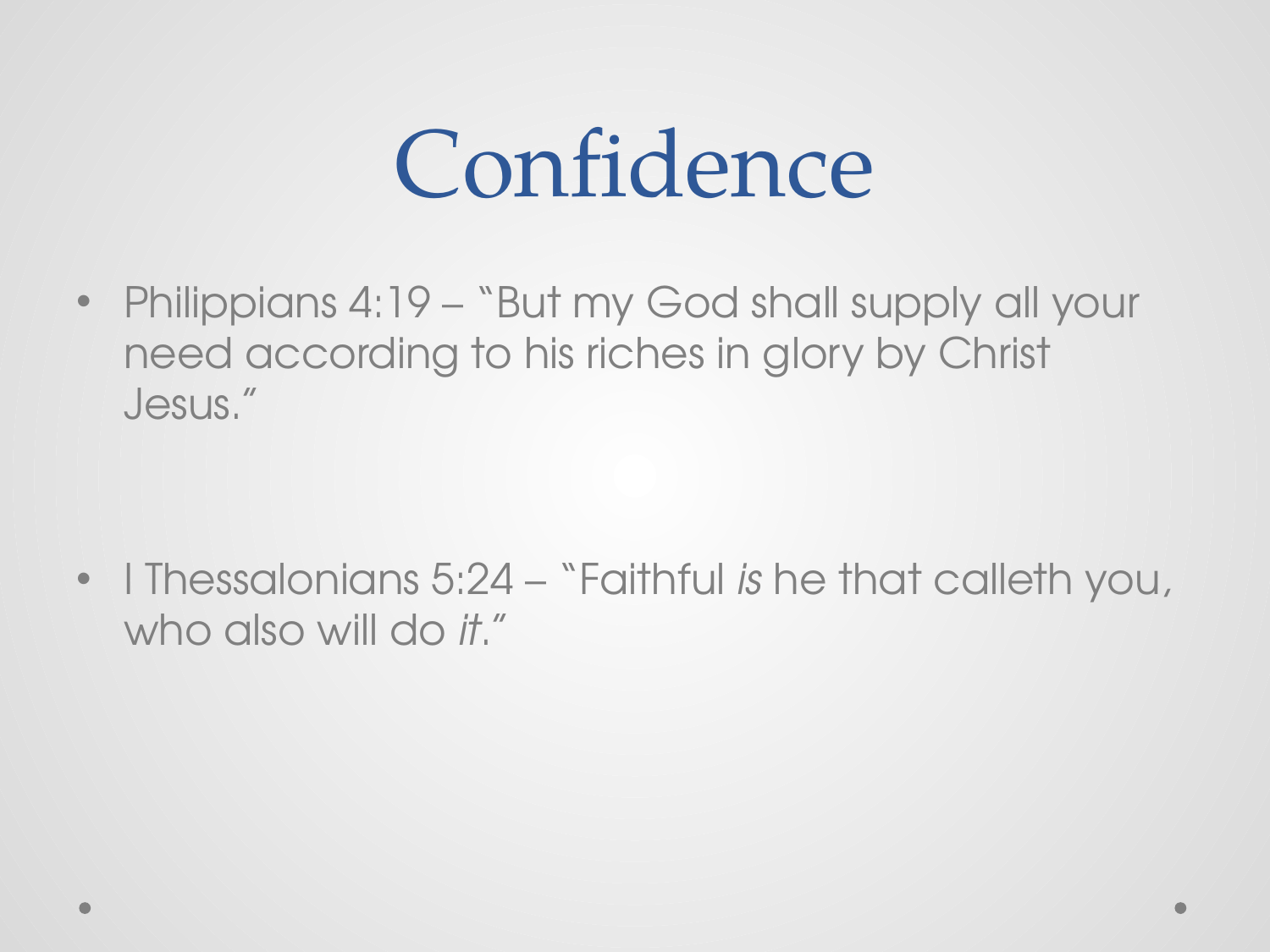

# Confidence
Philippians 4:19 – “But my God shall supply all your need according to his riches in glory by Christ Jesus.”
I Thessalonians 5:24 – “Faithful is he that calleth you, who also will do it.”